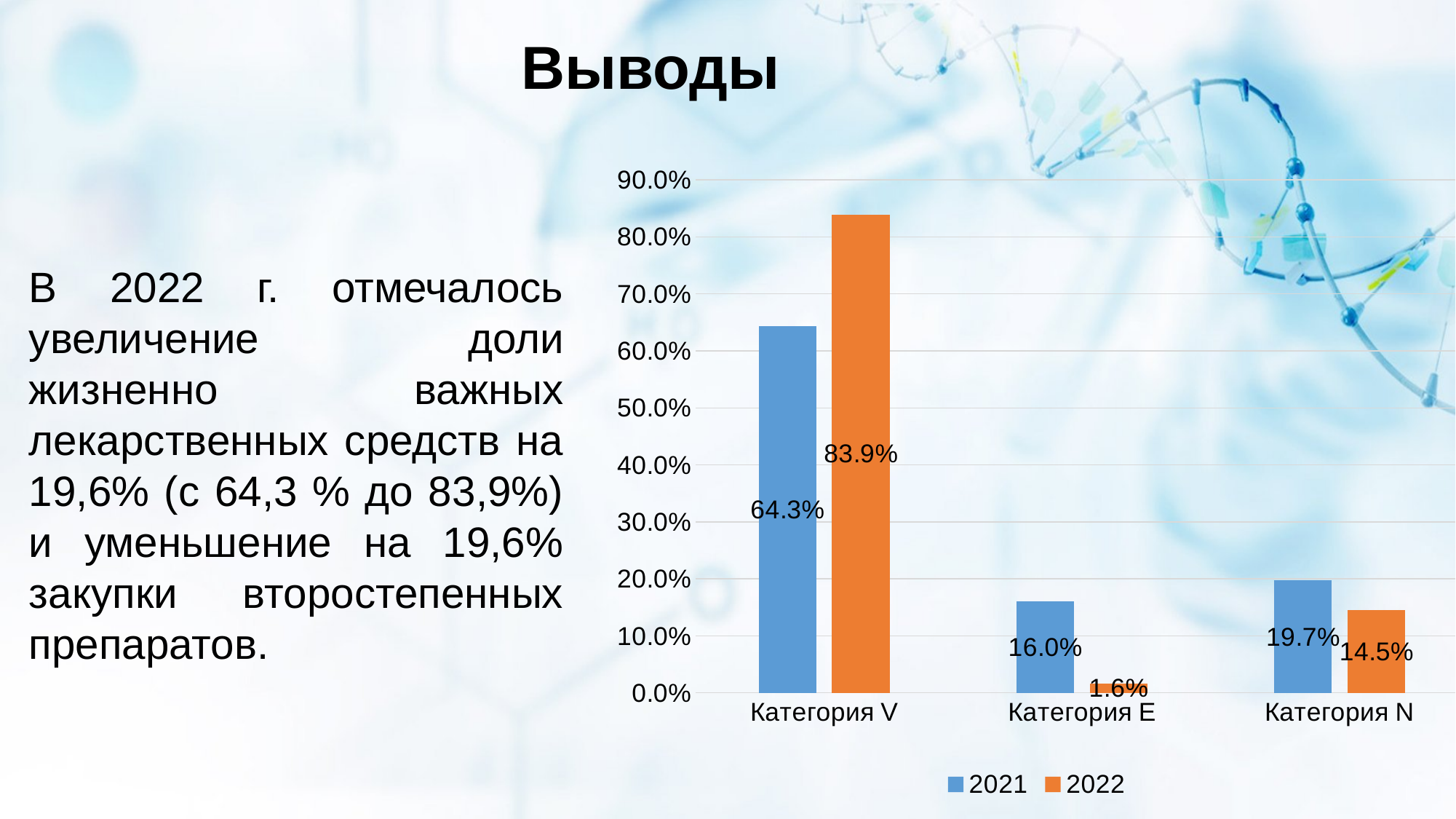

# Выводы

### Chart

| Category | 2021 | 2022 |
|---|---|---|
| Категория V | 0.643 | 0.839 |
| Категория E | 0.16 | 0.016 |
| Категория N | 0.197 | 0.145 |
В 2022 г. отмечалось увеличение доли жизненно важных лекарственных средств на 19,6% (с 64,3 % до 83,9%) и уменьшение на 19,6% закупки второстепенных препаратов.